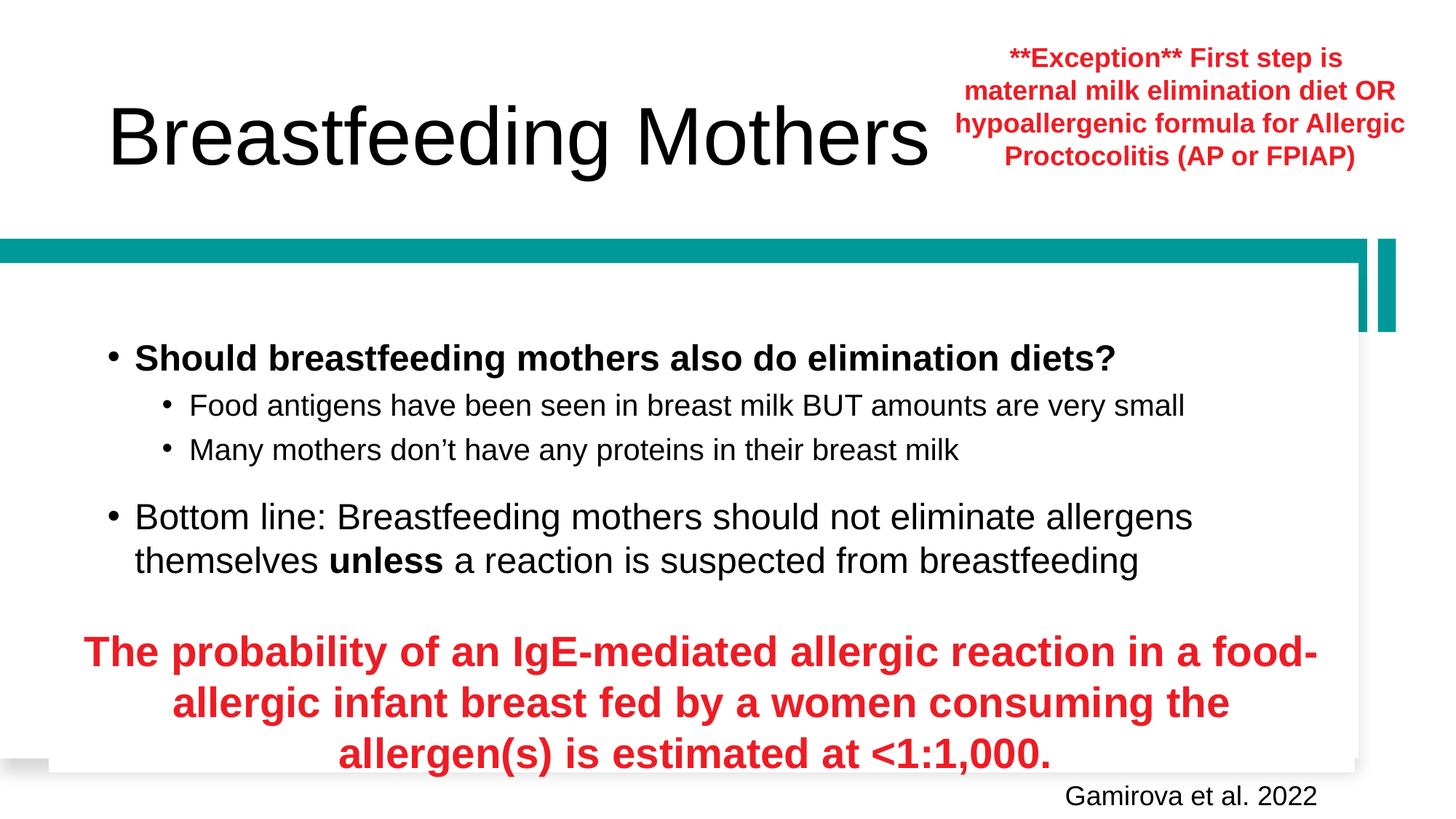

**Exception** First step is  maternal milk elimination diet OR hypoallergenic formula for Allergic Proctocolitis (AP or FPIAP)
# Breastfeeding Mothers

Should breastfeeding mothers also do elimination diets?
Food antigens have been seen in breast milk BUT amounts are very small
Many mothers don’t have any proteins in their breast milk
Bottom line: Breastfeeding mothers should not eliminate allergens themselves unless a reaction is suspected from breastfeeding
The probability of an IgE-mediated allergic reaction in a food-allergic infant breast fed by a women consuming the allergen(s) is estimated at <1:1,000.
Gamirova et al. 2022